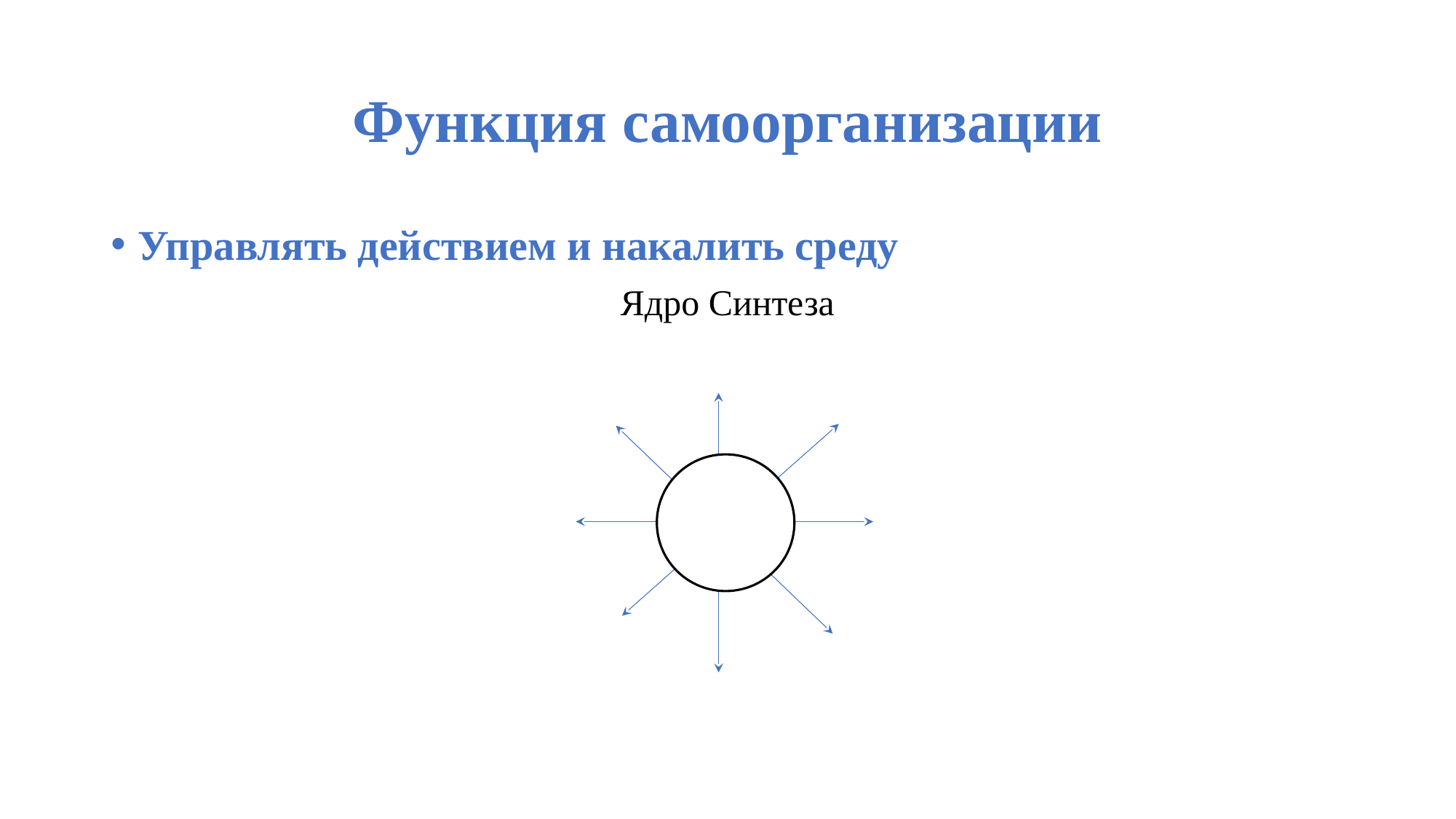

# Функция самоорганизации
Управлять действием и накалить среду
Ядро Синтеза